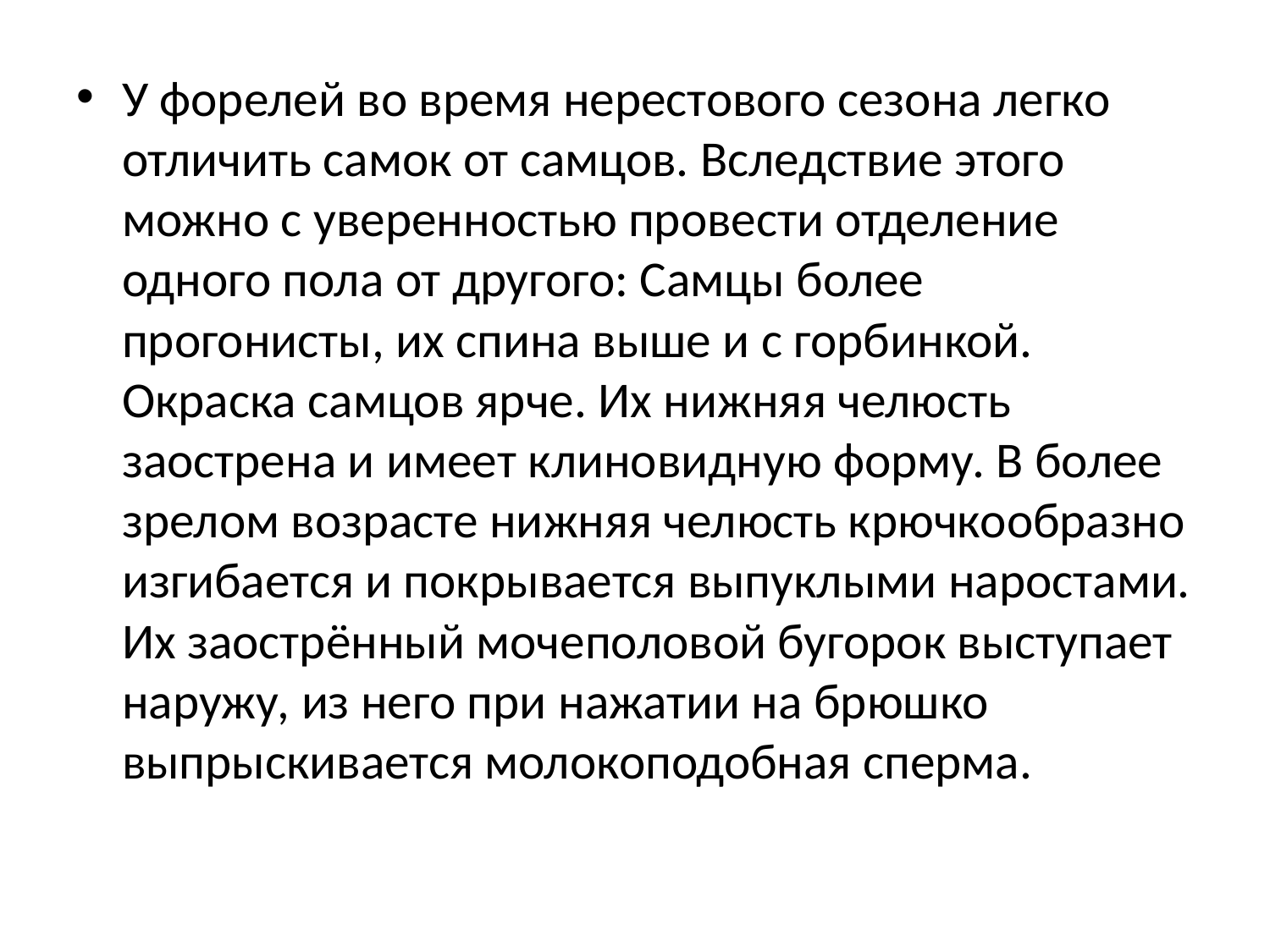

У форелей во время нерестового сезона легко отличить самок от самцов. Вследствие этого можно с уверенностью провести отделение одного пола от другого: Самцы более прогонисты, их спина выше и с горбинкой. Окраска самцов ярче. Их нижняя челюсть заострена и имеет клиновидную форму. В более зрелом возрасте нижняя челюсть крючкообразно изгибается и покрывается выпуклыми наростами. Их заострённый мочеполовой бугорок выступает наружу, из него при нажатии на брюшко выпрыскивается молокоподобная сперма.